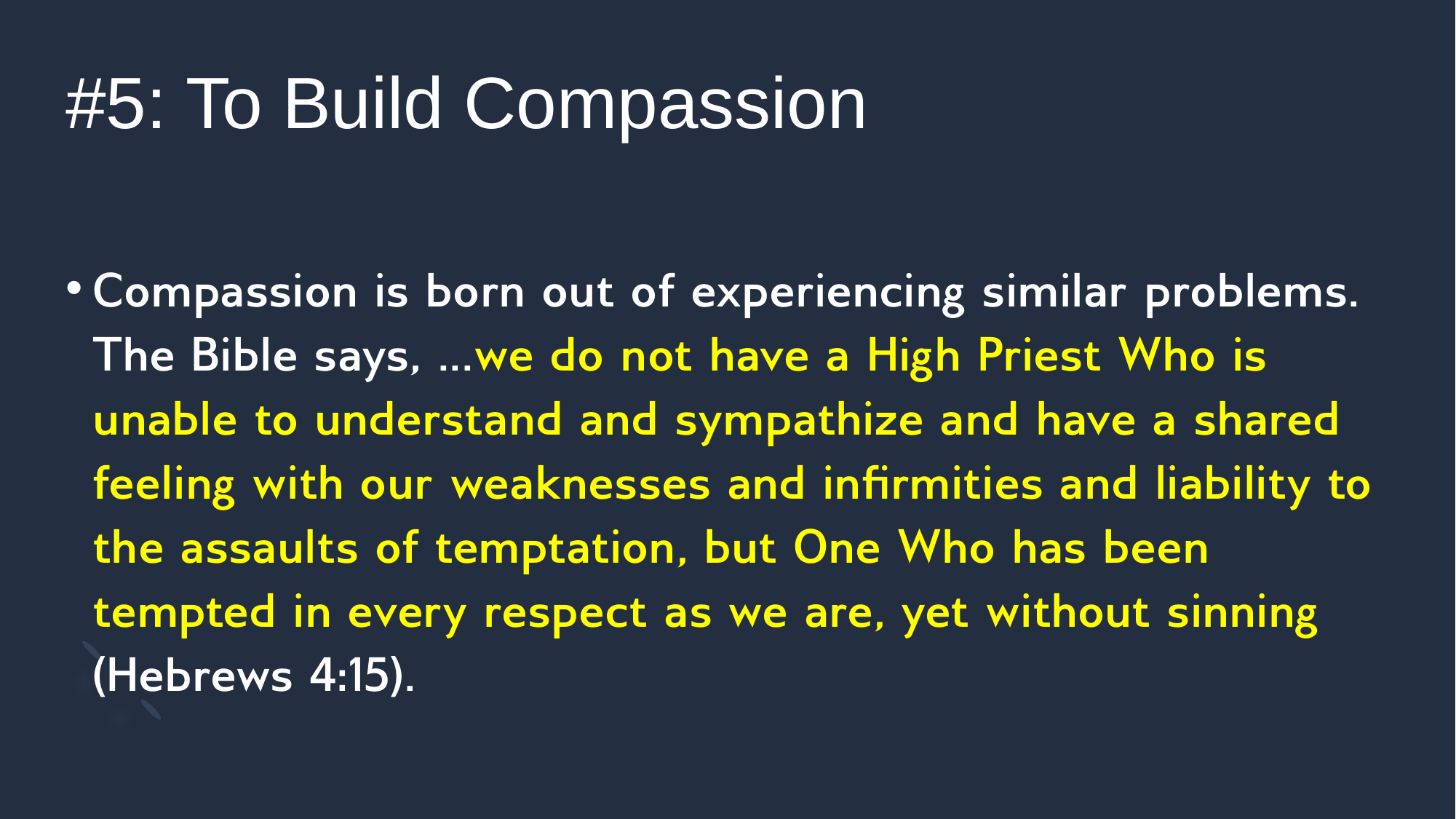

# #5: To Build Compassion
Compassion is born out of experiencing similar problems. The Bible says, ...we do not have a High Priest Who is unable to understand and sympathize and have a shared feeling with our weaknesses and infirmities and liability to the assaults of temptation, but One Who has been tempted in every respect as we are, yet without sinning (Hebrews 4:15).